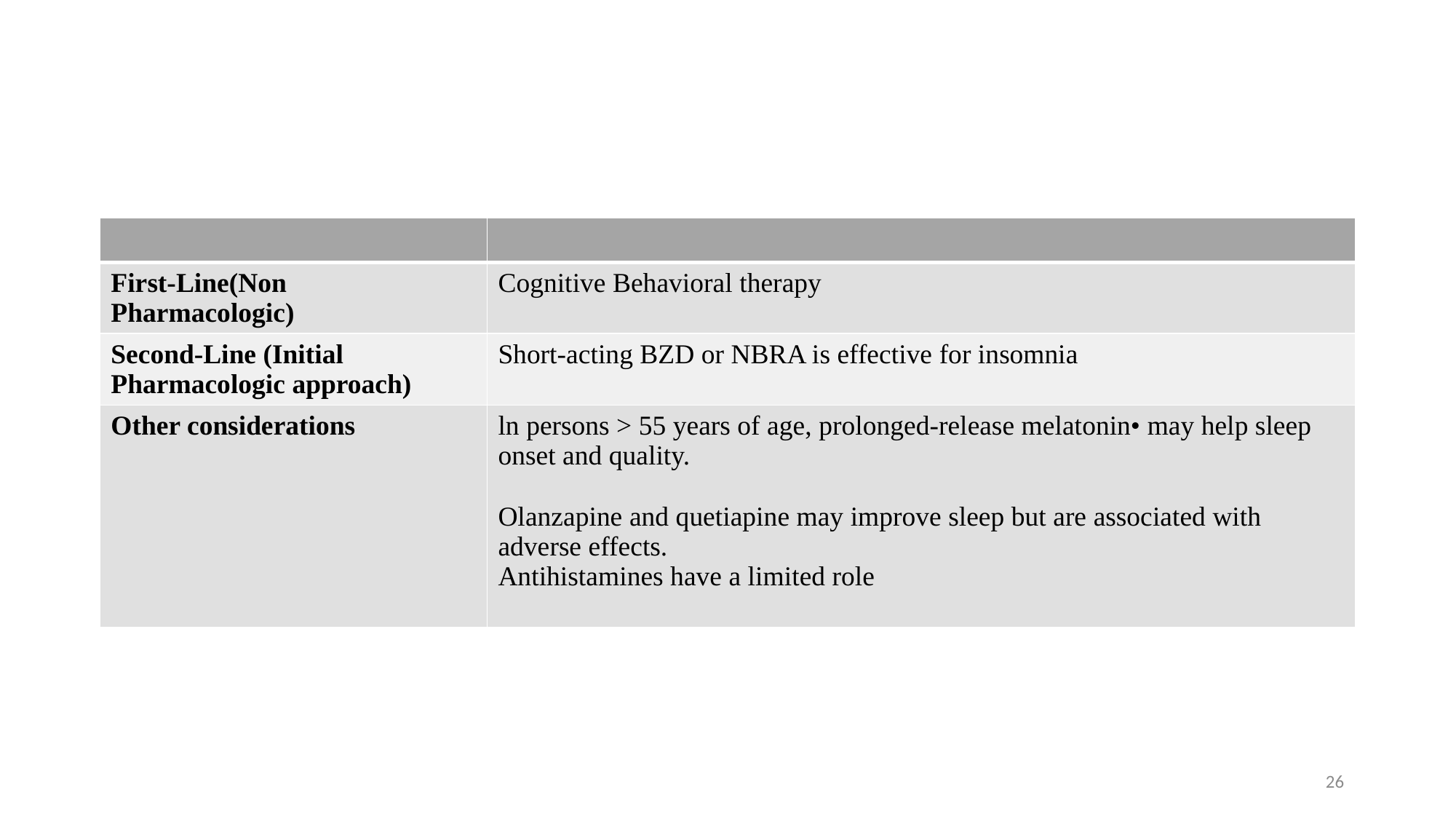

#
|  |  |
| --- | --- |
| First-Line(Non Pharmacologic) | Cognitive Behavioral therapy |
| Second-Line (Initial Pharmacologic approach) | Short-acting BZD or NBRA is effective for insomnia |
| Other considerations | ln persons > 55 years of age, prolonged-release melatonin• may help sleep onset and quality. Olanzapine and quetiapine may improve sleep but are associated with adverse effects. Antihistamines have a limited role |
26